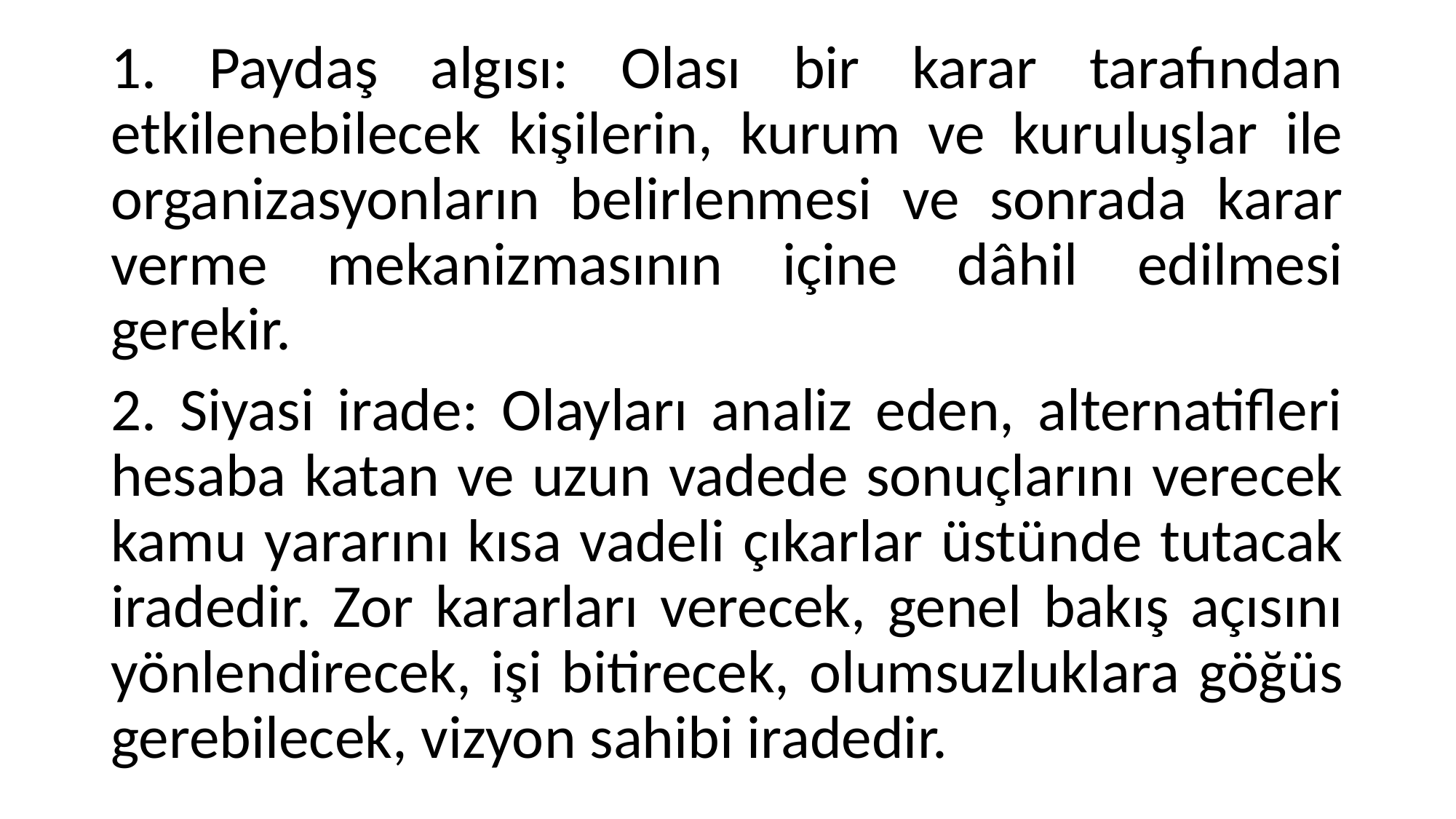

1. Paydaş algısı: Olası bir karar tarafından etkilenebilecek kişilerin, kurum ve kuruluşlar ile organizasyonların belirlenmesi ve sonrada karar verme mekanizmasının içine dâhil edilmesi gerekir.
2. Siyasi irade: Olayları analiz eden, alternatifleri hesaba katan ve uzun vadede sonuçlarını verecek kamu yararını kısa vadeli çıkarlar üstünde tutacak iradedir. Zor kararları verecek, genel bakış açısını yönlendirecek, işi bitirecek, olumsuzluklara göğüs gerebilecek, vizyon sahibi iradedir.